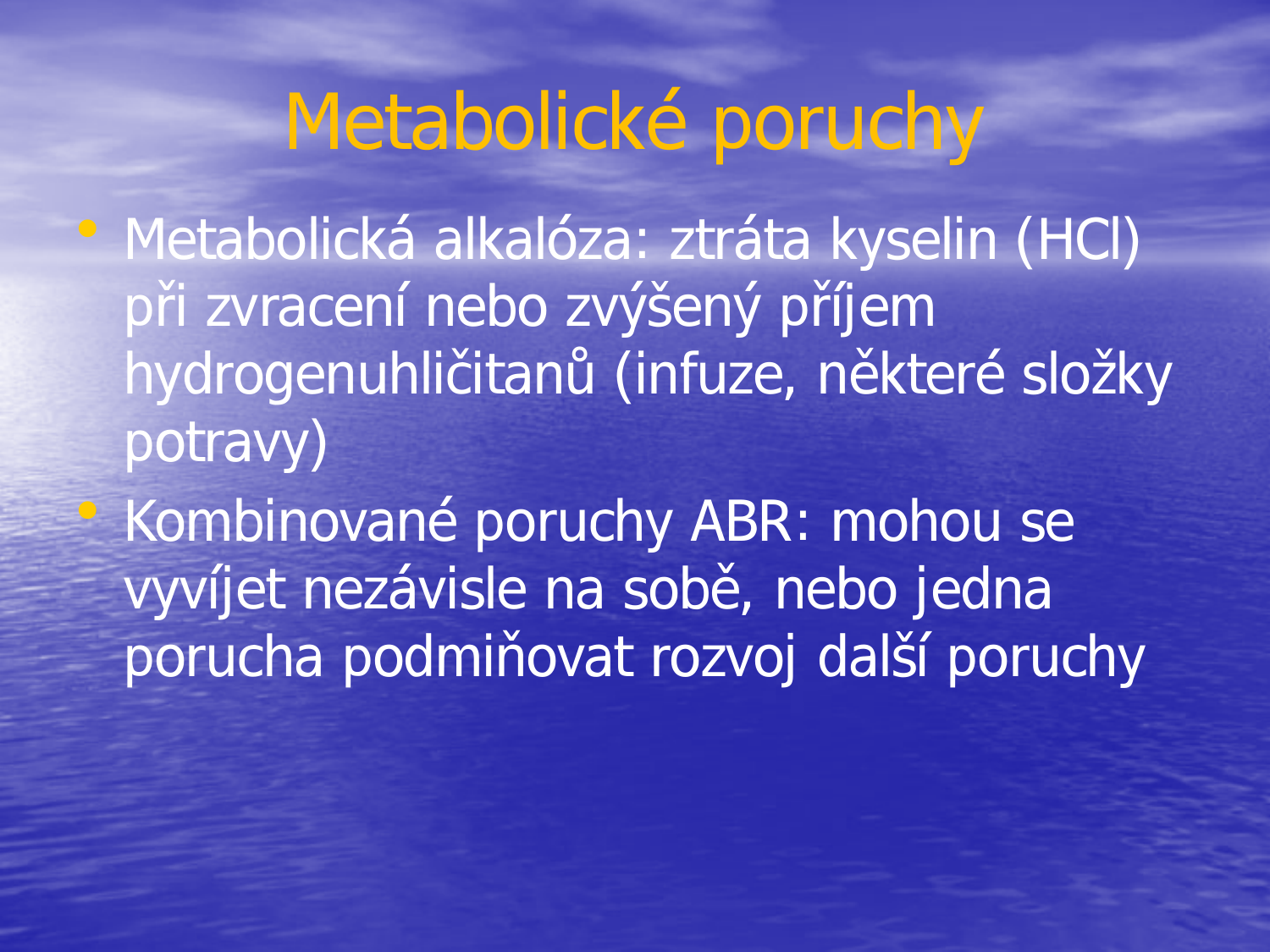

# Metabolické poruchy
Metabolická alkalóza: ztráta kyselin (HCl) při zvracení nebo zvýšený příjem hydrogenuhličitanů (infuze, některé složky potravy)
Kombinované poruchy ABR: mohou se vyvíjet nezávisle na sobě, nebo jedna porucha podmiňovat rozvoj další poruchy